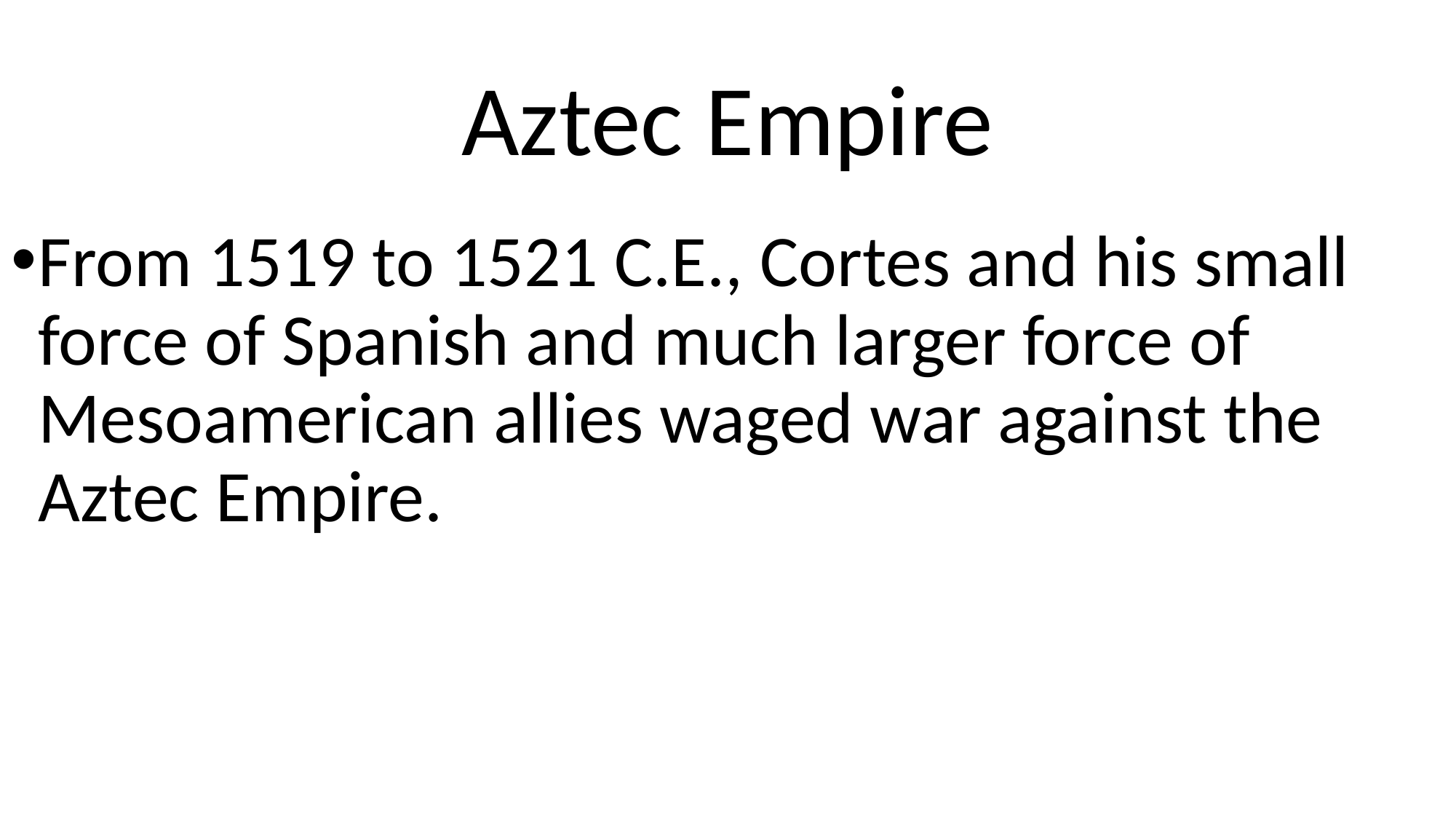

# Aztec Empire
From 1519 to 1521 C.E., Cortes and his small force of Spanish and much larger force of Mesoamerican allies waged war against the Aztec Empire.